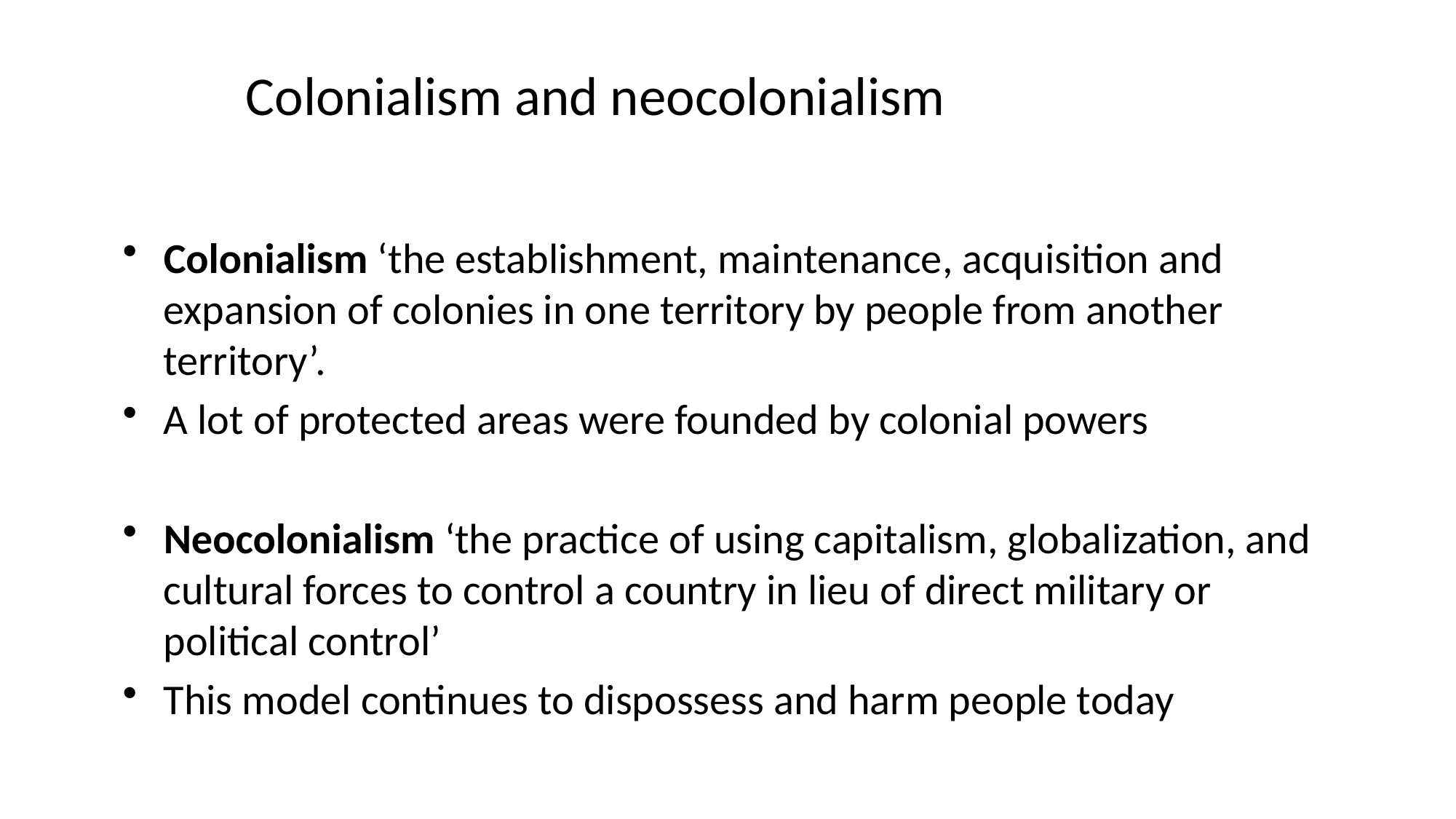

# Colonialism and neocolonialism

Colonialism ‘the establishment, maintenance, acquisition and expansion of colonies in one territory by people from another territory’.
A lot of protected areas were founded by colonial powers

Neocolonialism ‘the practice of using capitalism, globalization, and cultural forces to control a country in lieu of direct military or political control’
This model continues to dispossess and harm people today